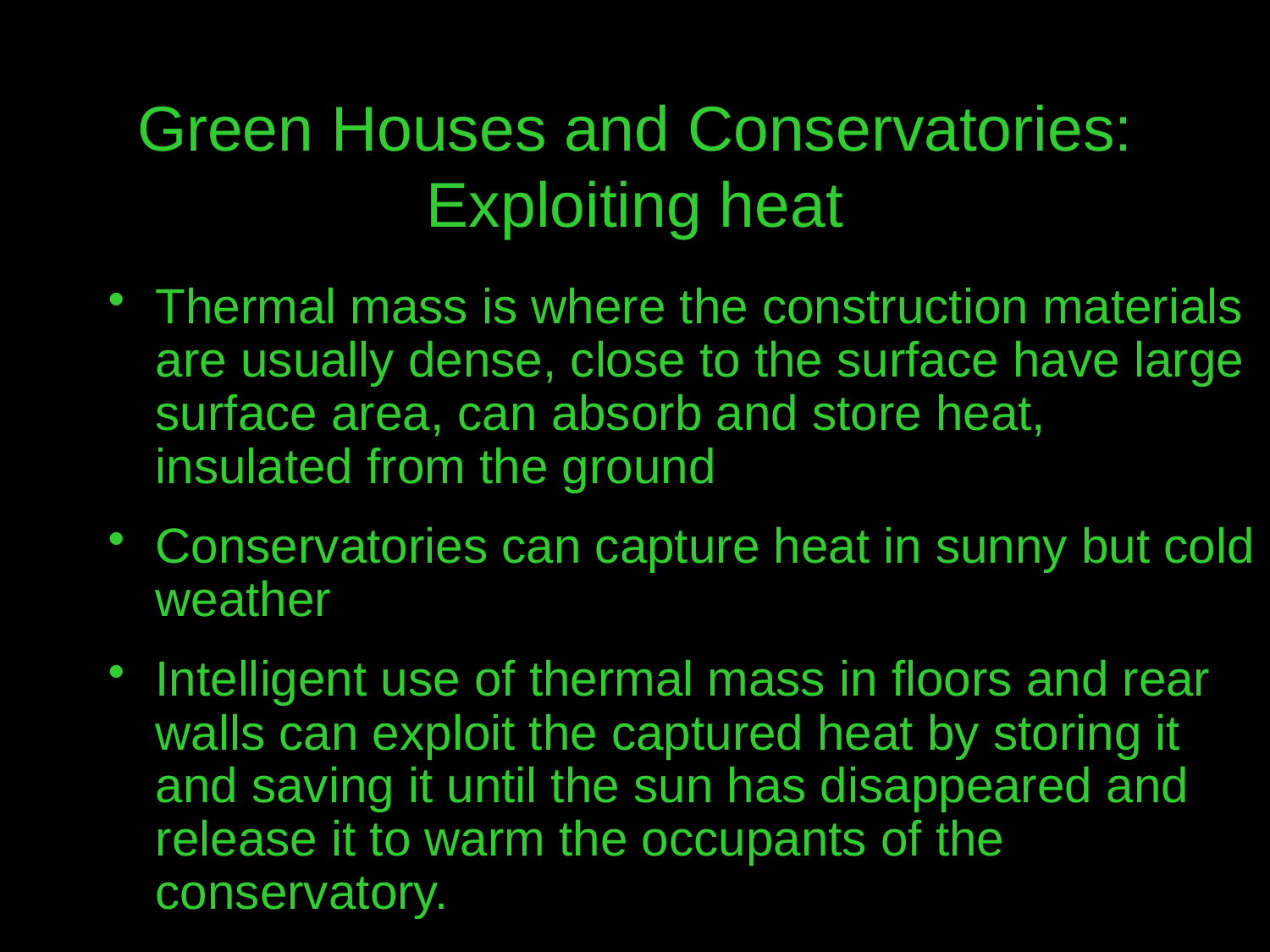

# Green Houses and Conservatories: Exploiting heat
Thermal mass is where the construction materials are usually dense, close to the surface have large surface area, can absorb and store heat, insulated from the ground
Conservatories can capture heat in sunny but cold weather
Intelligent use of thermal mass in floors and rear walls can exploit the captured heat by storing it and saving it until the sun has disappeared and release it to warm the occupants of the conservatory.